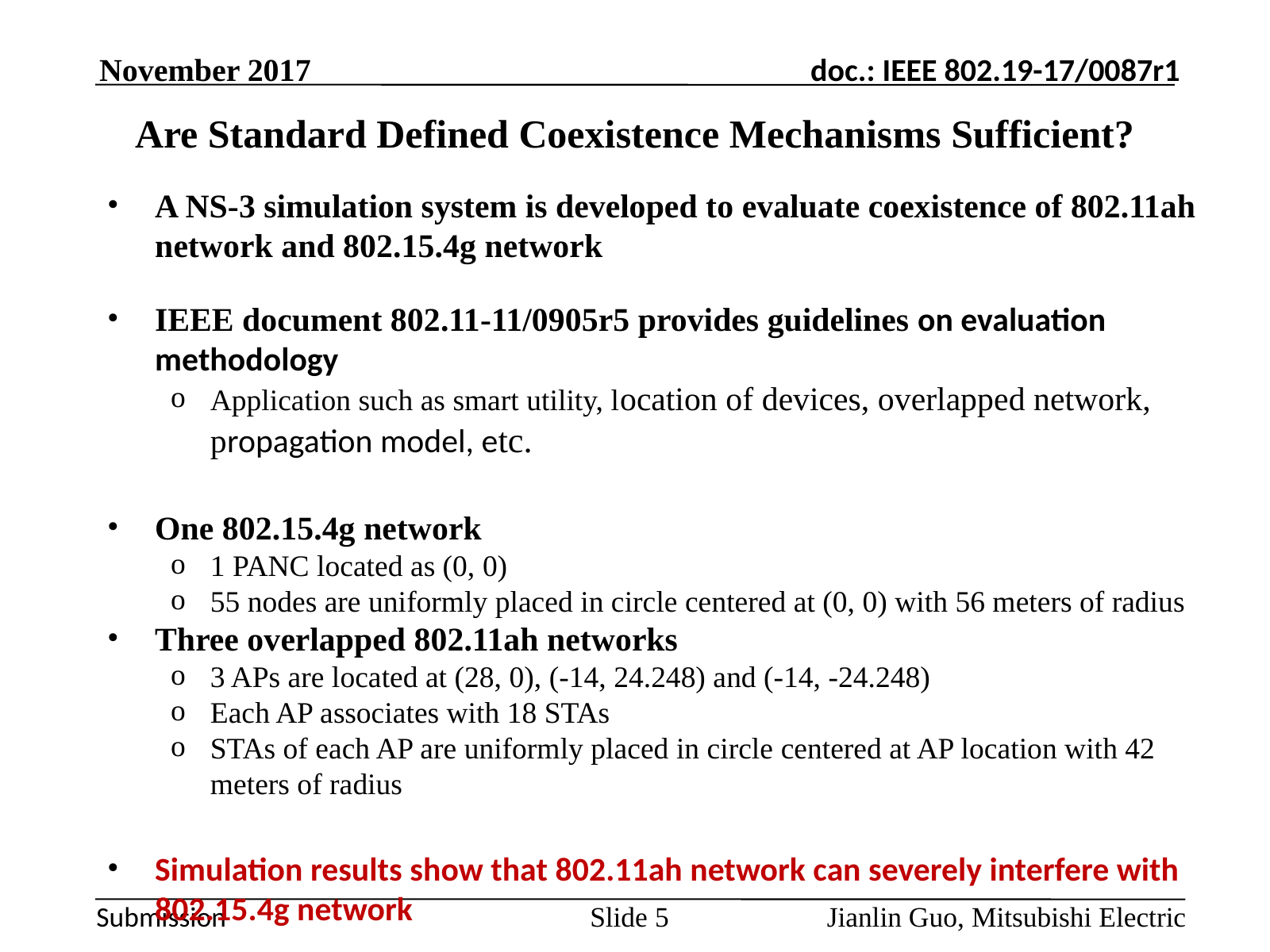

November 2017
# Are Standard Defined Coexistence Mechanisms Sufficient?
A NS-3 simulation system is developed to evaluate coexistence of 802.11ah network and 802.15.4g network

IEEE document 802.11-11/0905r5 provides guidelines on evaluation methodology
Application such as smart utility, location of devices, overlapped network, propagation model, etc.

One 802.15.4g network
1 PANC located as (0, 0)
55 nodes are uniformly placed in circle centered at (0, 0) with 56 meters of radius
Three overlapped 802.11ah networks
3 APs are located at (28, 0), (-14, 24.248) and (-14, -24.248)
Each AP associates with 18 STAs
STAs of each AP are uniformly placed in circle centered at AP location with 42 meters of radius

Simulation results show that 802.11ah network can severely interfere with 802.15.4g network
Jianlin Guo, Mitsubishi Electric
Slide 5